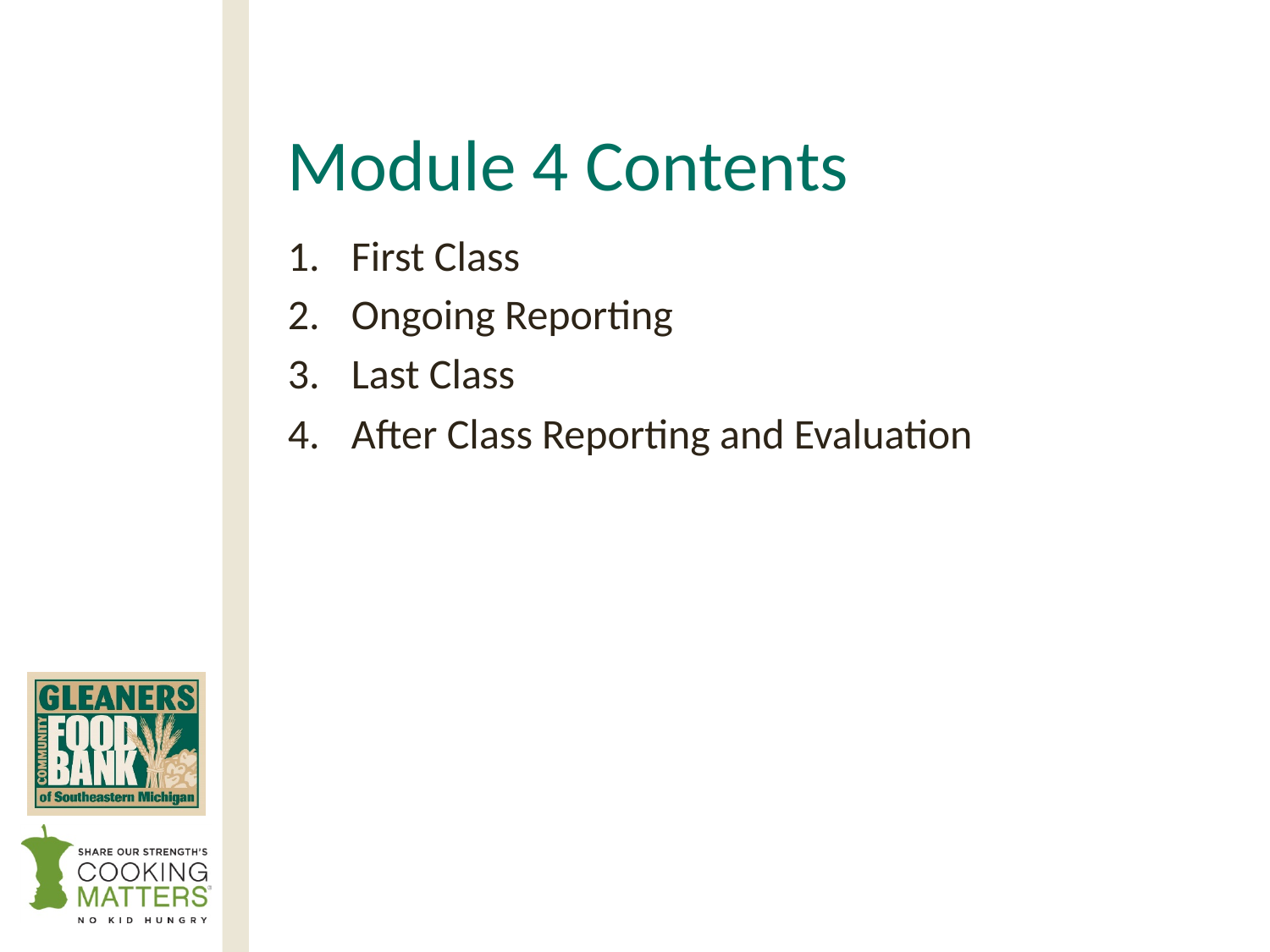

# Module 4 Contents
First Class
Ongoing Reporting
Last Class
After Class Reporting and Evaluation